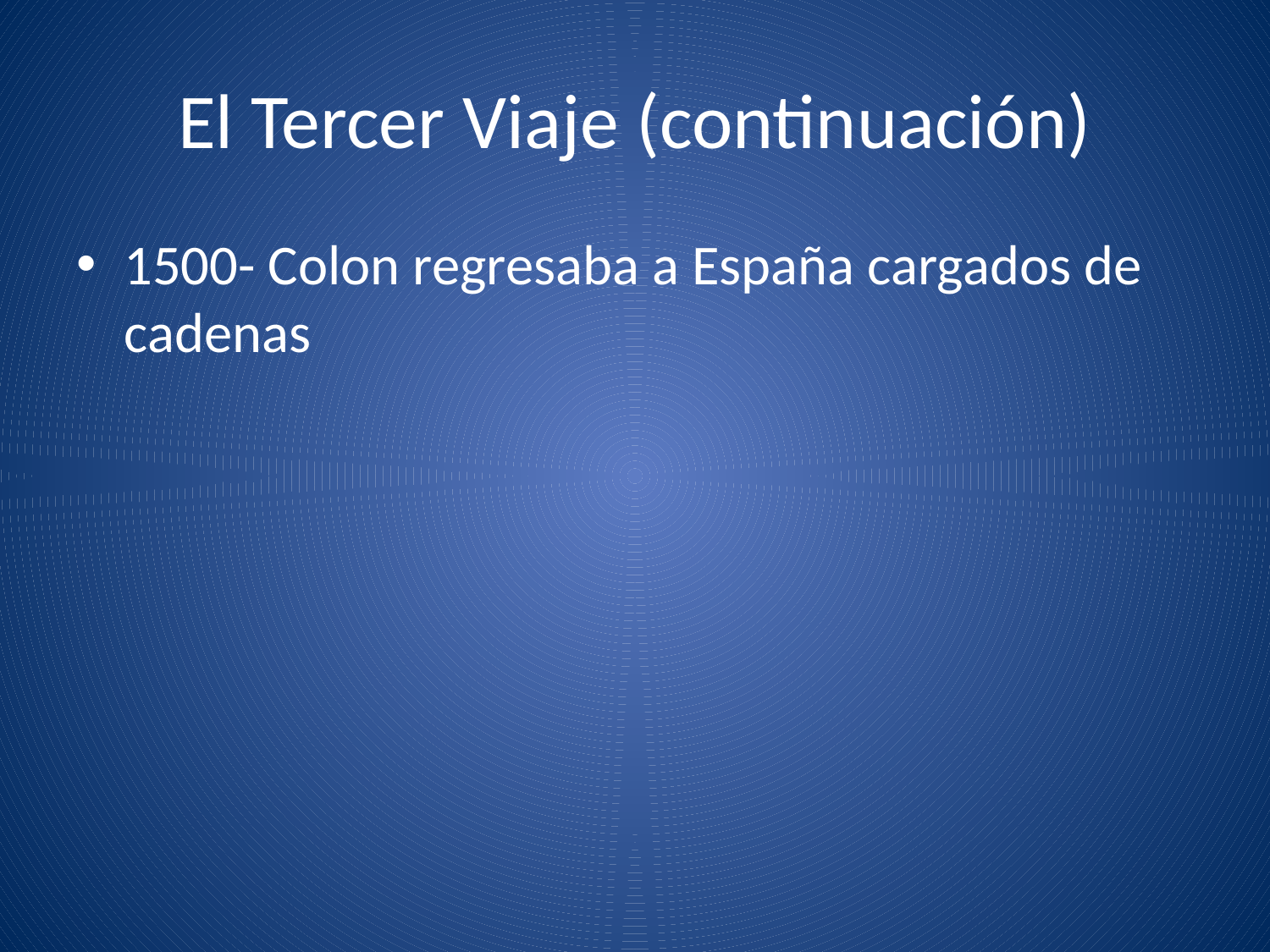

# El Tercer Viaje (continuación)
1500- Colon regresaba a España cargados de cadenas